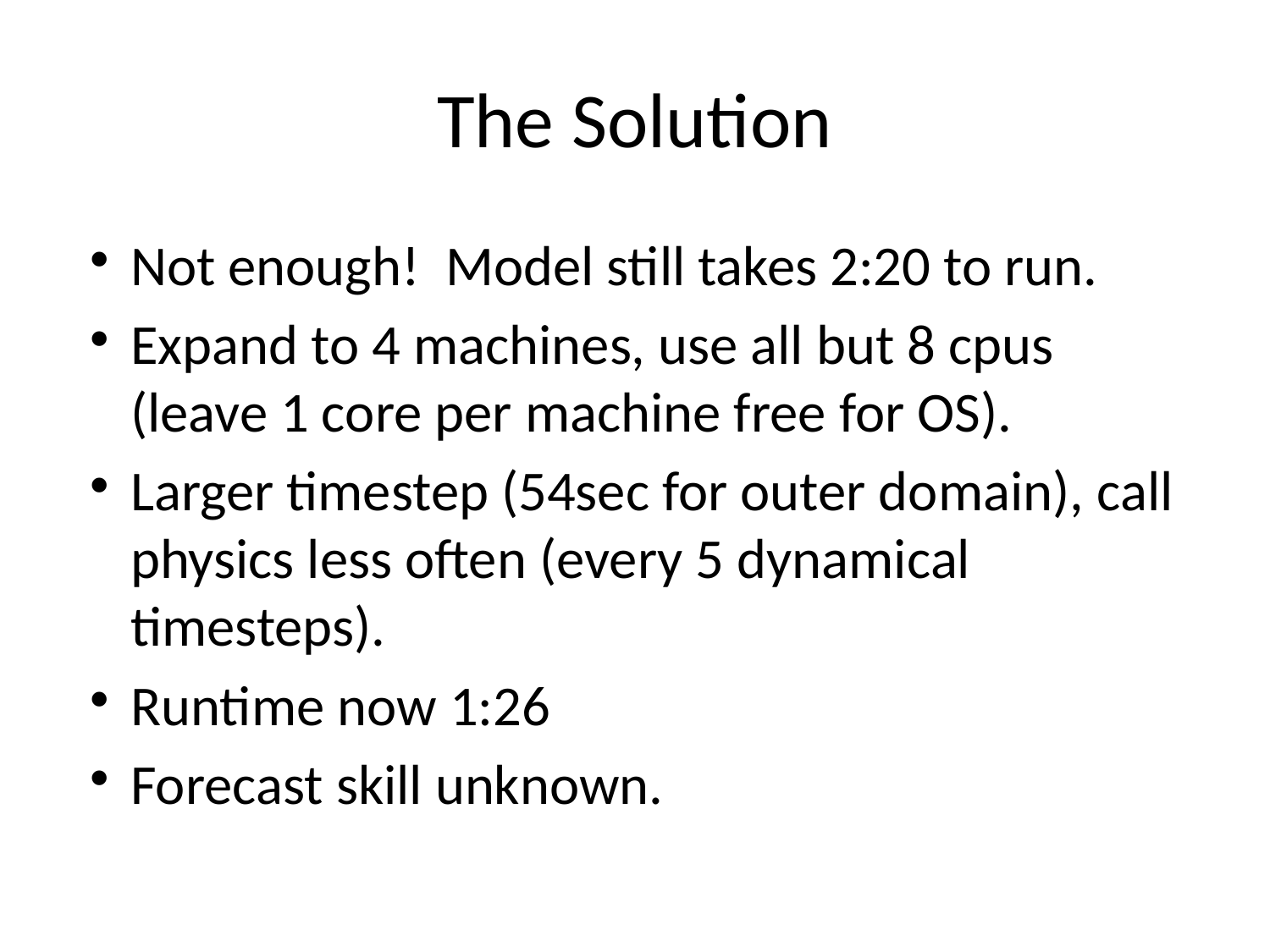

# The Solution
Not enough!  Model still takes 2:20 to run.
Expand to 4 machines, use all but 8 cpus (leave 1 core per machine free for OS).
Larger timestep (54sec for outer domain), call physics less often (every 5 dynamical timesteps).
Runtime now 1:26
Forecast skill unknown.